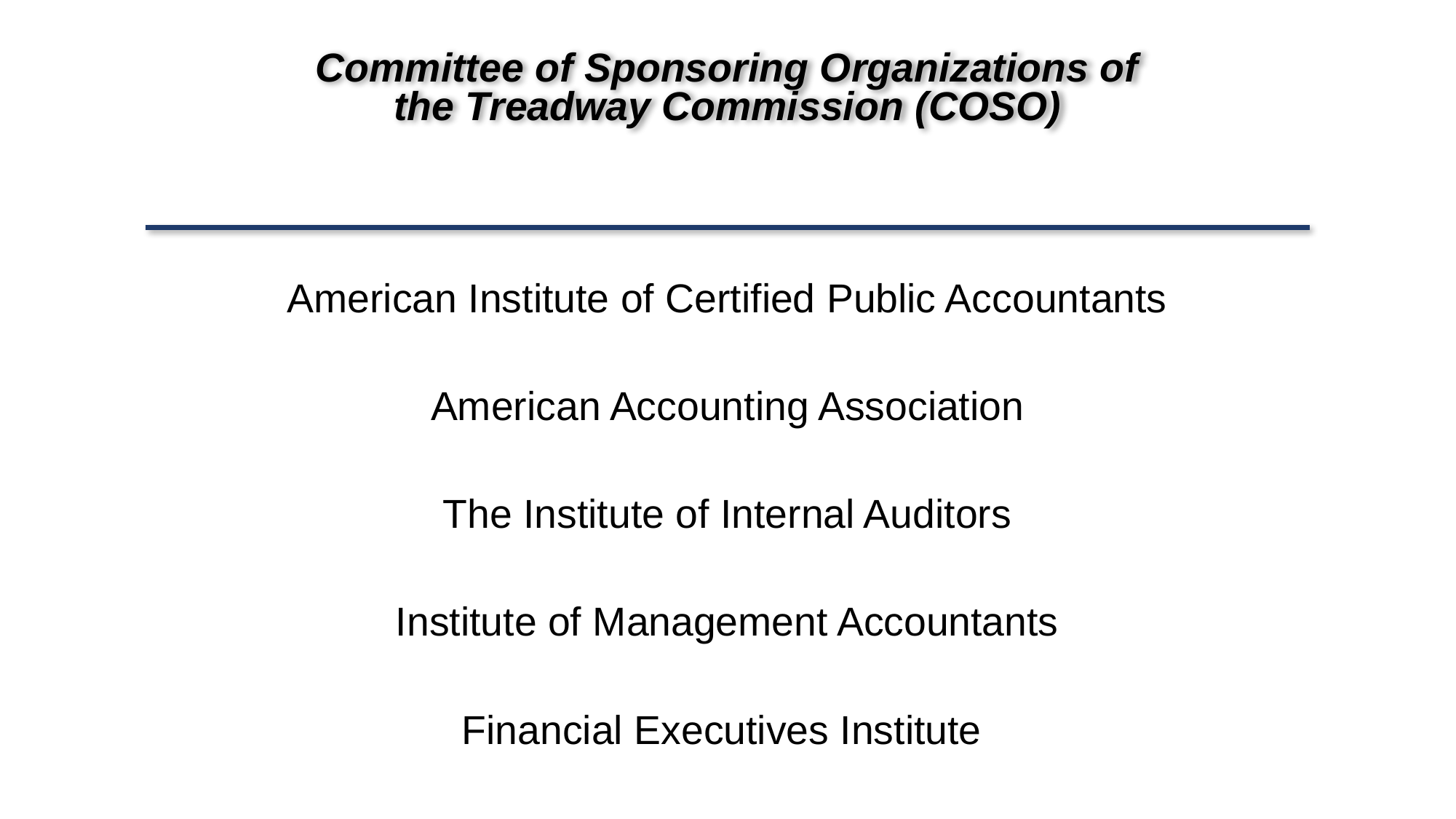

Committee of Sponsoring Organizations of
the Treadway Commission (COSO)
American Institute of Certified Public Accountants

American Accounting Association

The Institute of Internal Auditors

Institute of Management Accountants

Financial Executives Institute